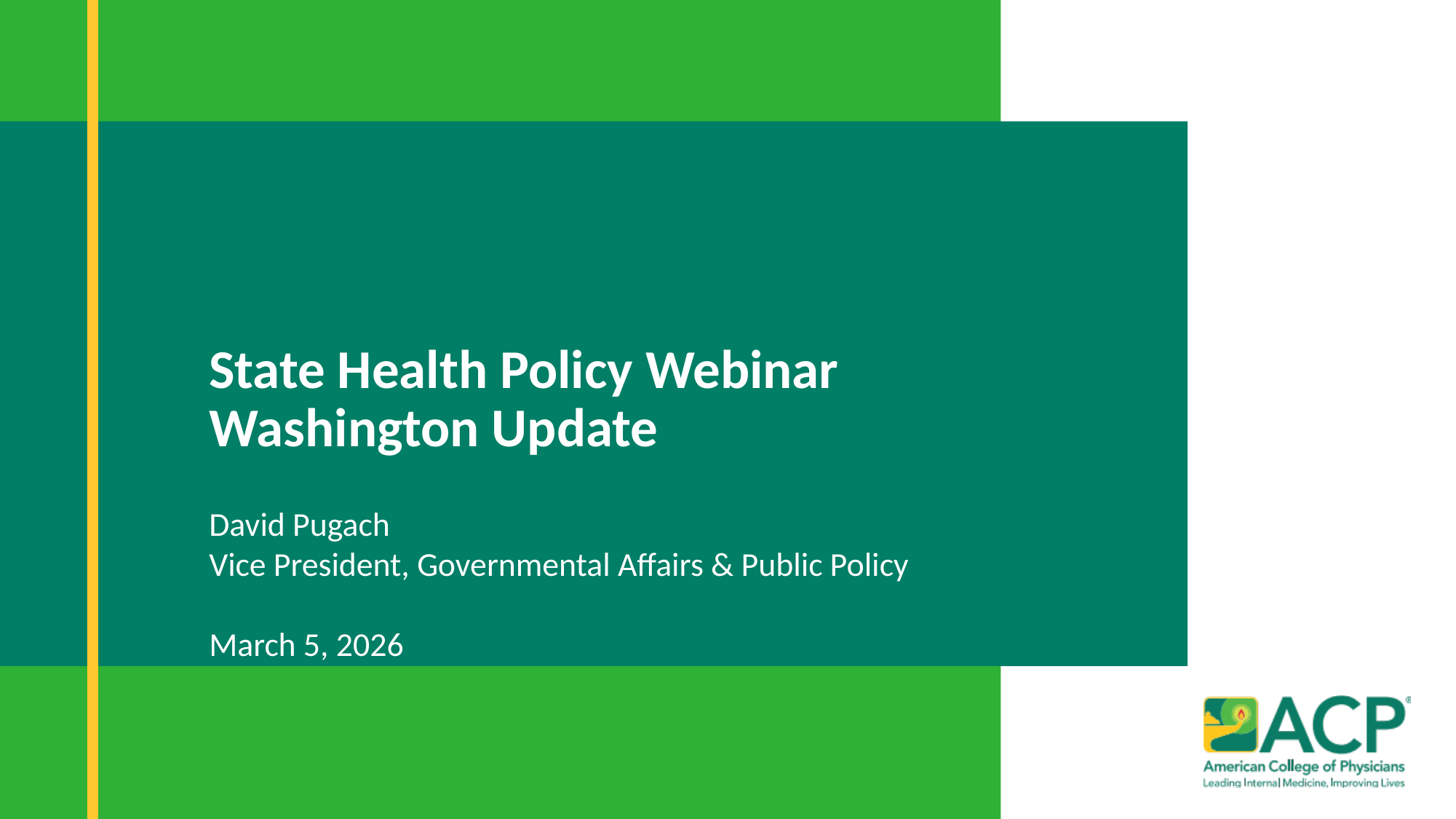

# State Health Policy Webinar Washington Update
David Pugach
Vice President, Governmental Affairs & Public Policy

March 5, 2026